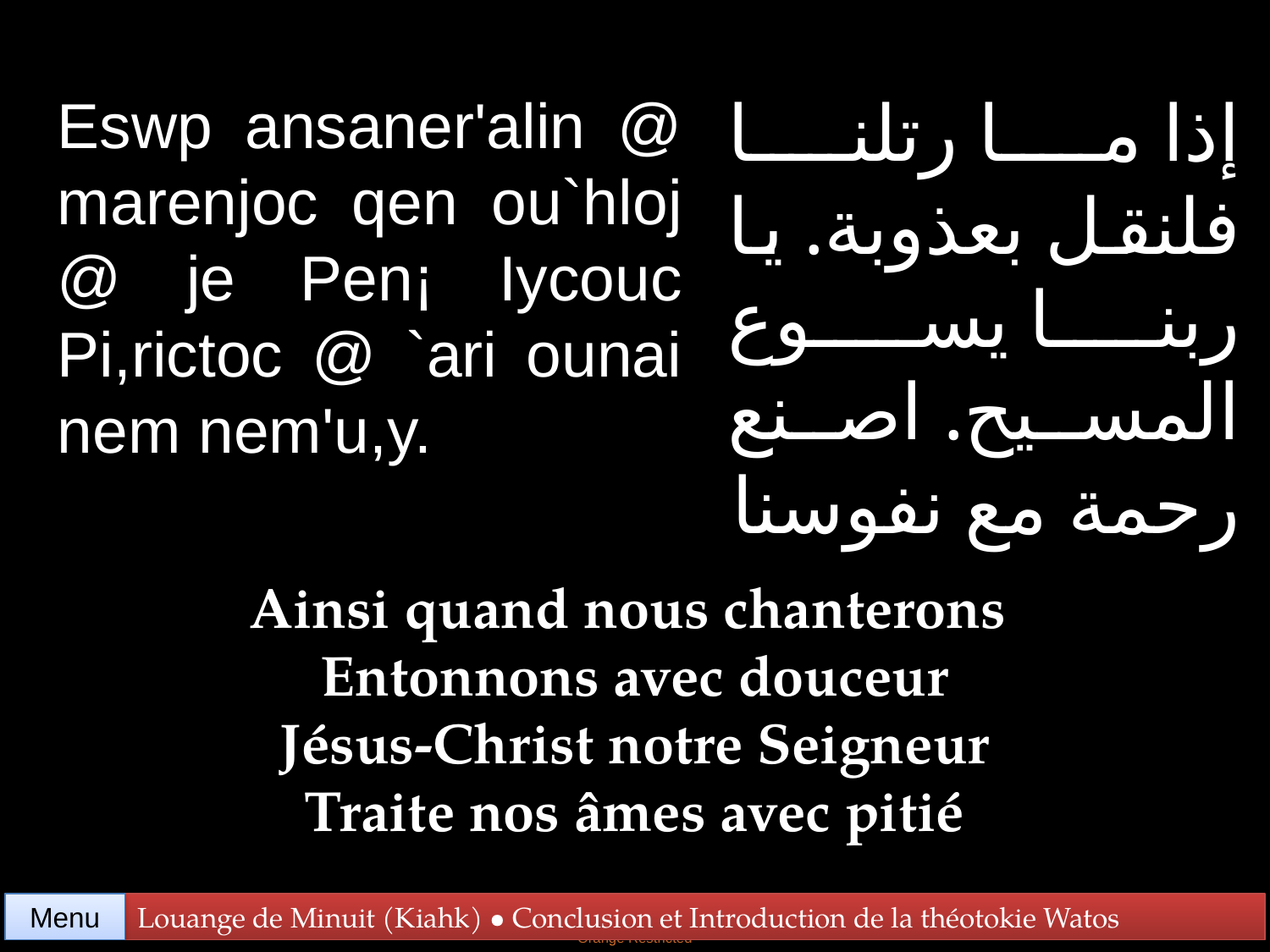

إذا ما رتلنا فلنقل بعذوبة. يا ربنا يسوع المسيح. اصنع رحمة مع نفوسنا
Eswp ansaner'alin @ marenjoc qen ou`hloj @ je Pen¡ Iycouc Pi,rictoc @ `ari ounai nem nem'u,y.

Ainsi quand nous chanterons
Entonnons avec douceur
Jésus-Christ notre Seigneur
Traite nos âmes avec pitié
Menu
Louange de Minuit (Kiahk) • Conclusion et Introduction de la théotokie Watos